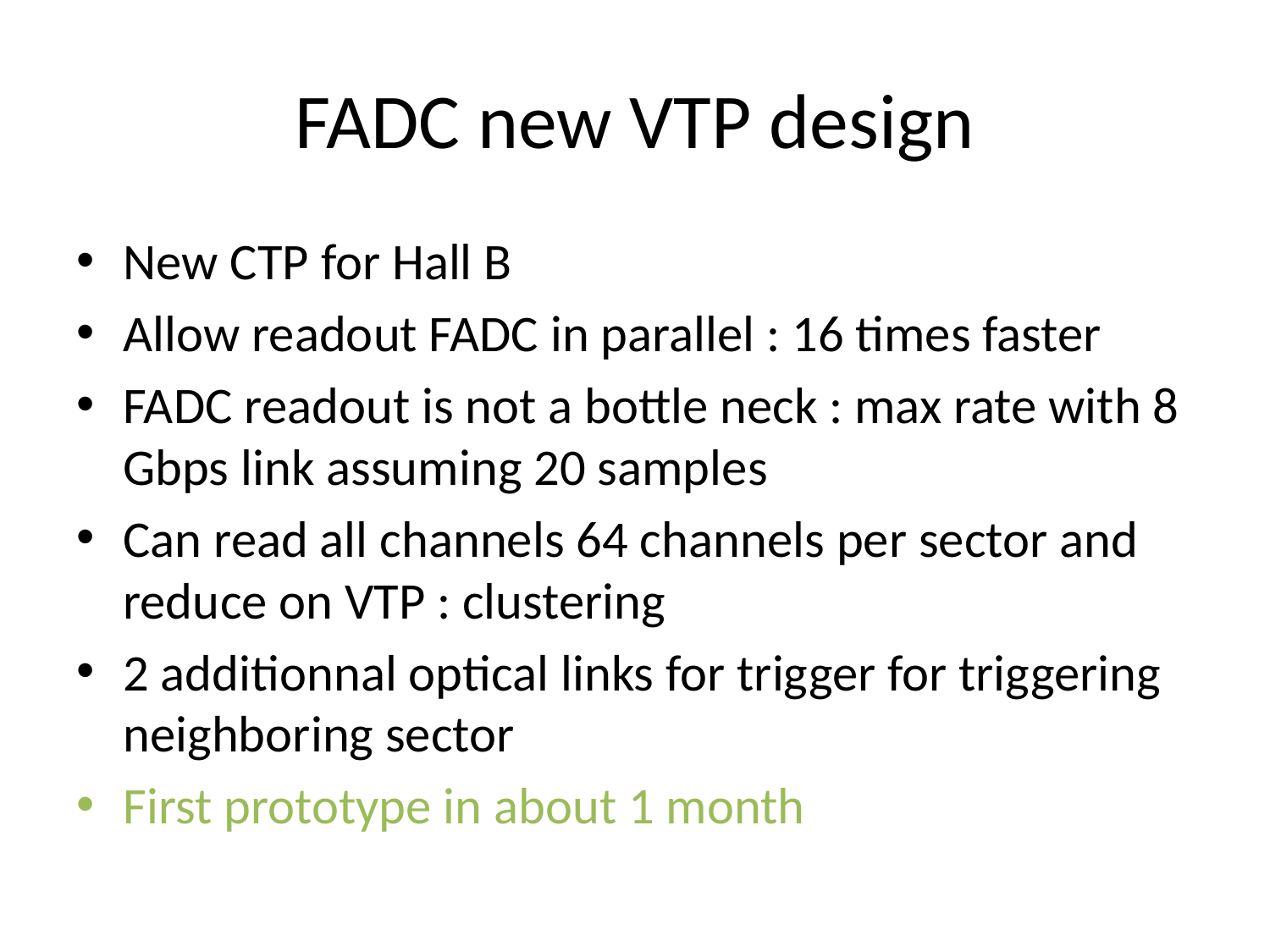

# FADC new VTP design
New CTP for Hall B
Allow readout FADC in parallel : 16 times faster
FADC readout is not a bottle neck : max rate with 8 Gbps link assuming 20 samples
Can read all channels 64 channels per sector and reduce on VTP : clustering
2 additionnal optical links for trigger for triggering neighboring sector
First prototype in about 1 month